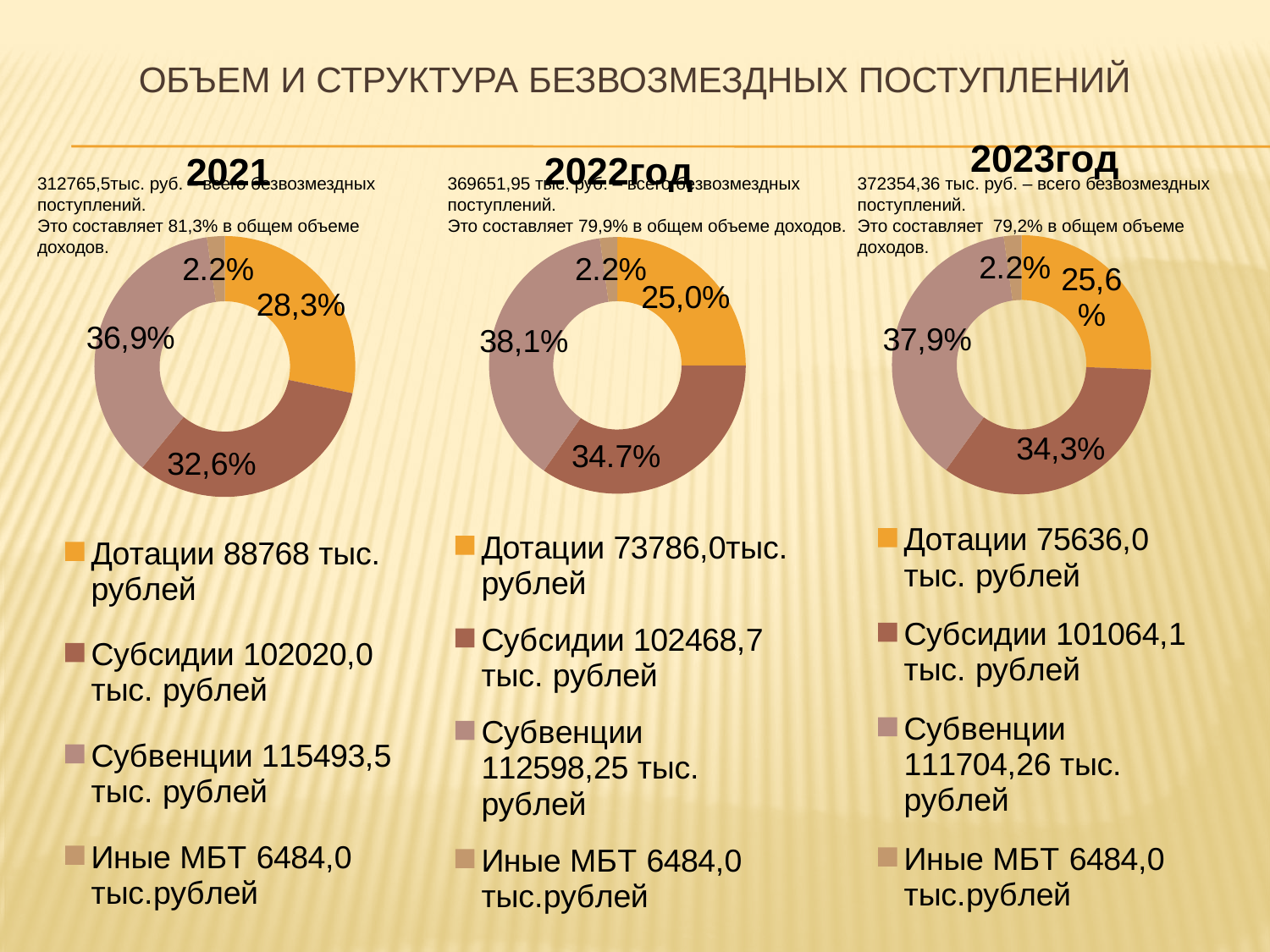

# Объем и структура безвозмездных поступлений

### Chart: 2021

| Category | 2021год |
|---|---|
| Дотации 88768 тыс. рублей | 0.2830000000000001 |
| Субсидии 102020,0 тыс. рублей | 0.3260000000000005 |
| Субвенции 115493,5 тыс. рублей | 0.3690000000000004 |
| Иные МБТ 6484,0 тыс.рублей | 0.022 |

### Chart: 2022год

| Category | 2022 год |
|---|---|
| Дотации 73786,0тыс. рублей | 0.25 |
| Субсидии 102468,7 тыс. рублей | 0.3470000000000003 |
| Субвенции 112598,25 тыс. рублей | 0.3810000000000005 |
| Иные МБТ 6484,0 тыс.рублей | 0.022 |

### Chart: 2023год

| Category | 2023 год |
|---|---|
| Дотации 75636,0 тыс. рублей | 0.256 |
| Субсидии 101064,1 тыс. рублей | 0.3427 |
| Субвенции  111704,26 тыс. рублей | 0.37880000000000075 |
| Иные МБТ 6484,0 тыс.рублей | 0.022 |
312765,5тыс. руб. – всего безвозмездных поступлений.
Это составляет 81,3% в общем объеме доходов.
369651,95 тыс. руб. – всего безвозмездных поступлений.
Это составляет 79,9% в общем объеме доходов.
372354,36 тыс. руб. – всего безвозмездных поступлений.
Это составляет  79,2% в общем объеме доходов.